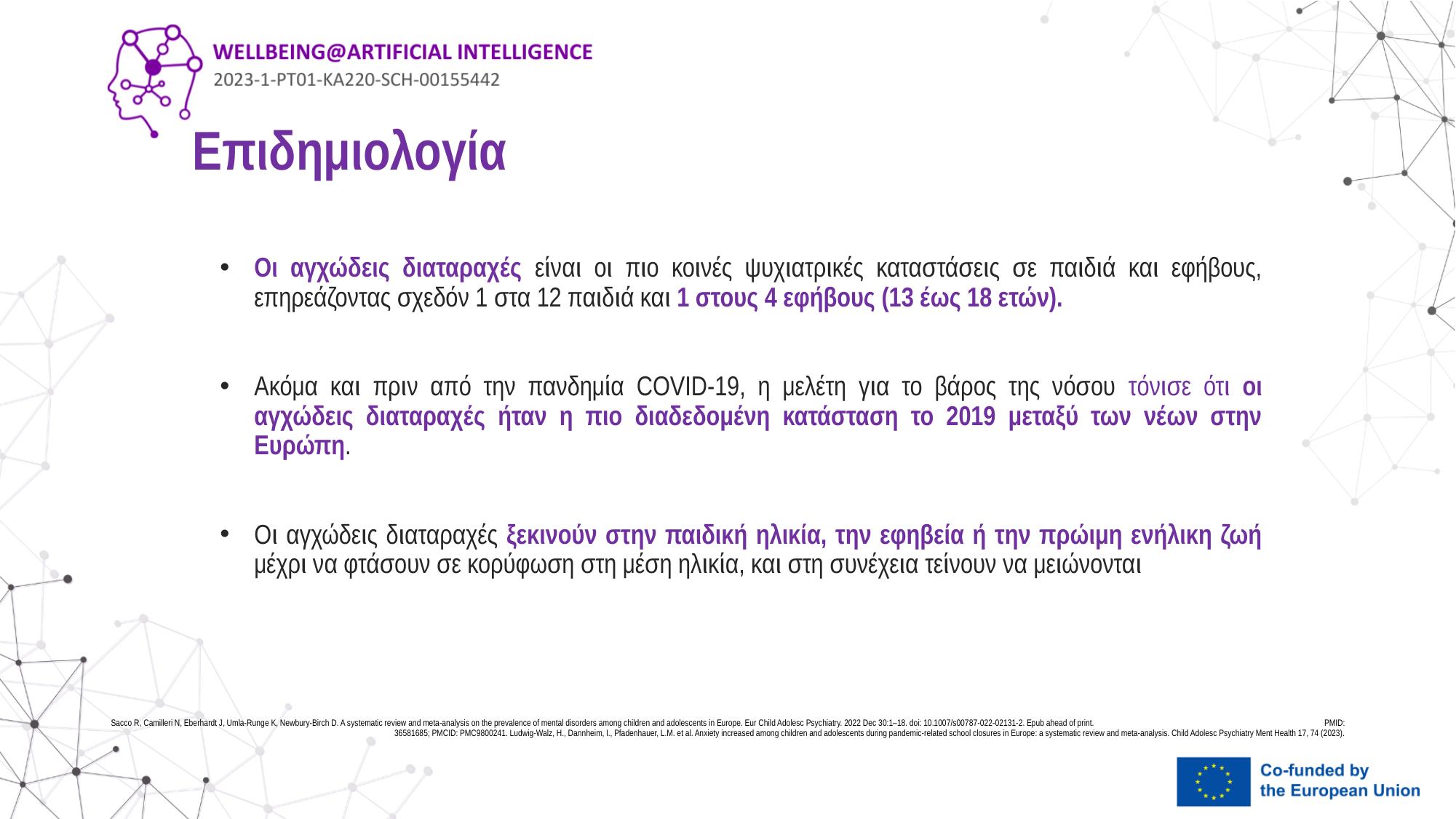

# Επιδημιολογία

Οι αγχώδεις διαταραχές είναι οι πιο κοινές ψυχιατρικές καταστάσεις σε παιδιά και εφήβους, επηρεάζοντας σχεδόν 1 στα 12 παιδιά και 1 στους 4 εφήβους (13 έως 18 ετών).

Ακόμα και πριν από την πανδημία COVID-19, η μελέτη για το βάρος της νόσου τόνισε ότι οι αγχώδεις διαταραχές ήταν η πιο διαδεδομένη κατάσταση το 2019 μεταξύ των νέων στην Ευρώπη.

Οι αγχώδεις διαταραχές ξεκινούν στην παιδική ηλικία, την εφηβεία ή την πρώιμη ενήλικη ζωή μέχρι να φτάσουν σε κορύφωση στη μέση ηλικία, και στη συνέχεια τείνουν να μειώνονται

Sacco R, Camilleri N, Eberhardt J, Umla-Runge K, Newbury-Birch D. A systematic review and meta-analysis on the prevalence of mental disorders among children and adolescents in Europe. Eur Child Adolesc Psychiatry. 2022 Dec 30:1–18. doi: 10.1007/s00787-022-02131-2. Epub ahead of print.                                                                                                                   PMID: 36581685; PMCID: PMC9800241. Ludwig-Walz, H., Dannheim, I., Pfadenhauer, L.M. et al. Anxiety increased among children and adolescents during pandemic-related school closures in Europe: a systematic review and meta-analysis. Child Adolesc Psychiatry Ment Health 17, 74 (2023).